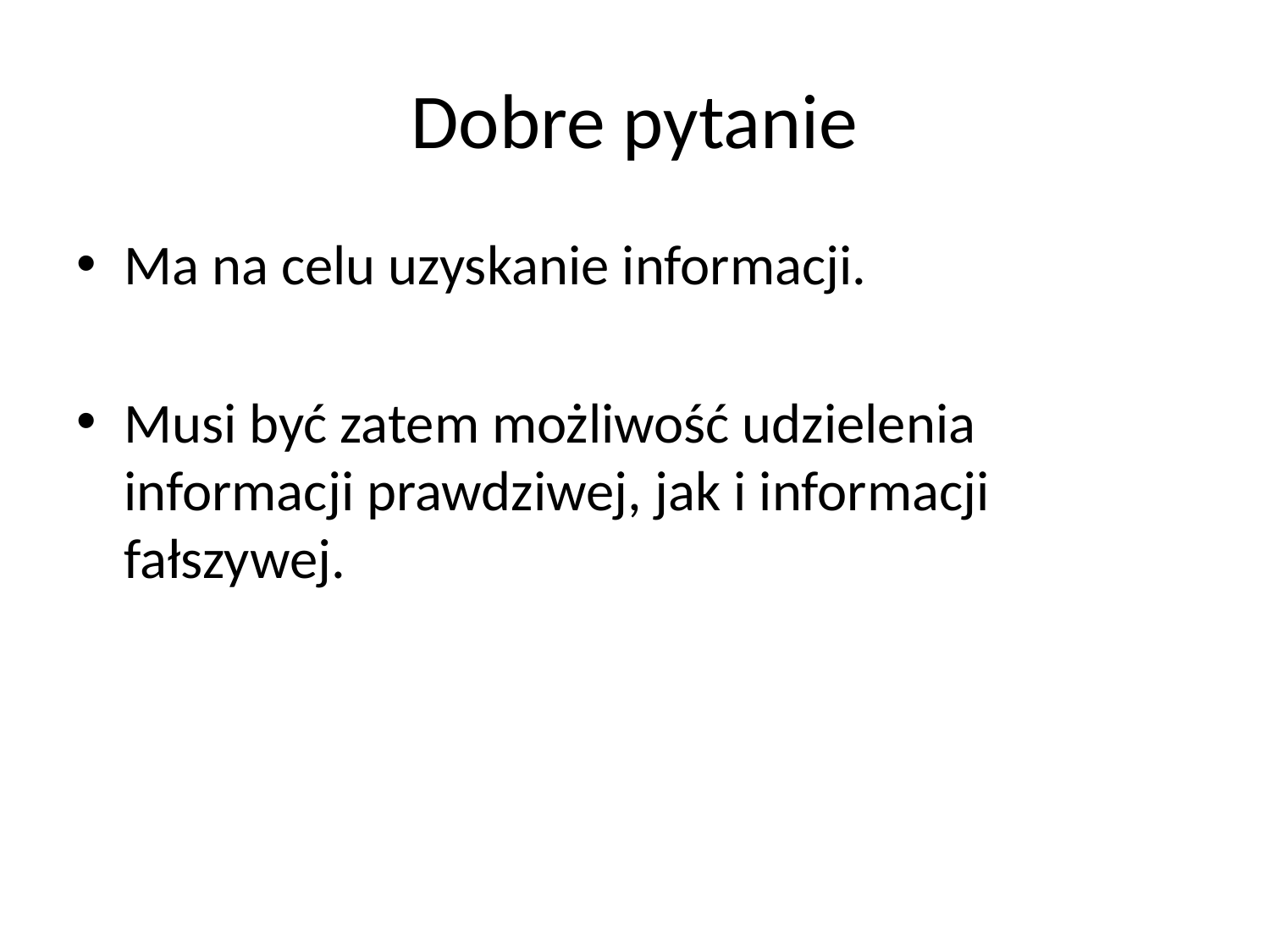

# Dobre pytanie
Ma na celu uzyskanie informacji.

Musi być zatem możliwość udzielenia informacji prawdziwej, jak i informacji fałszywej.